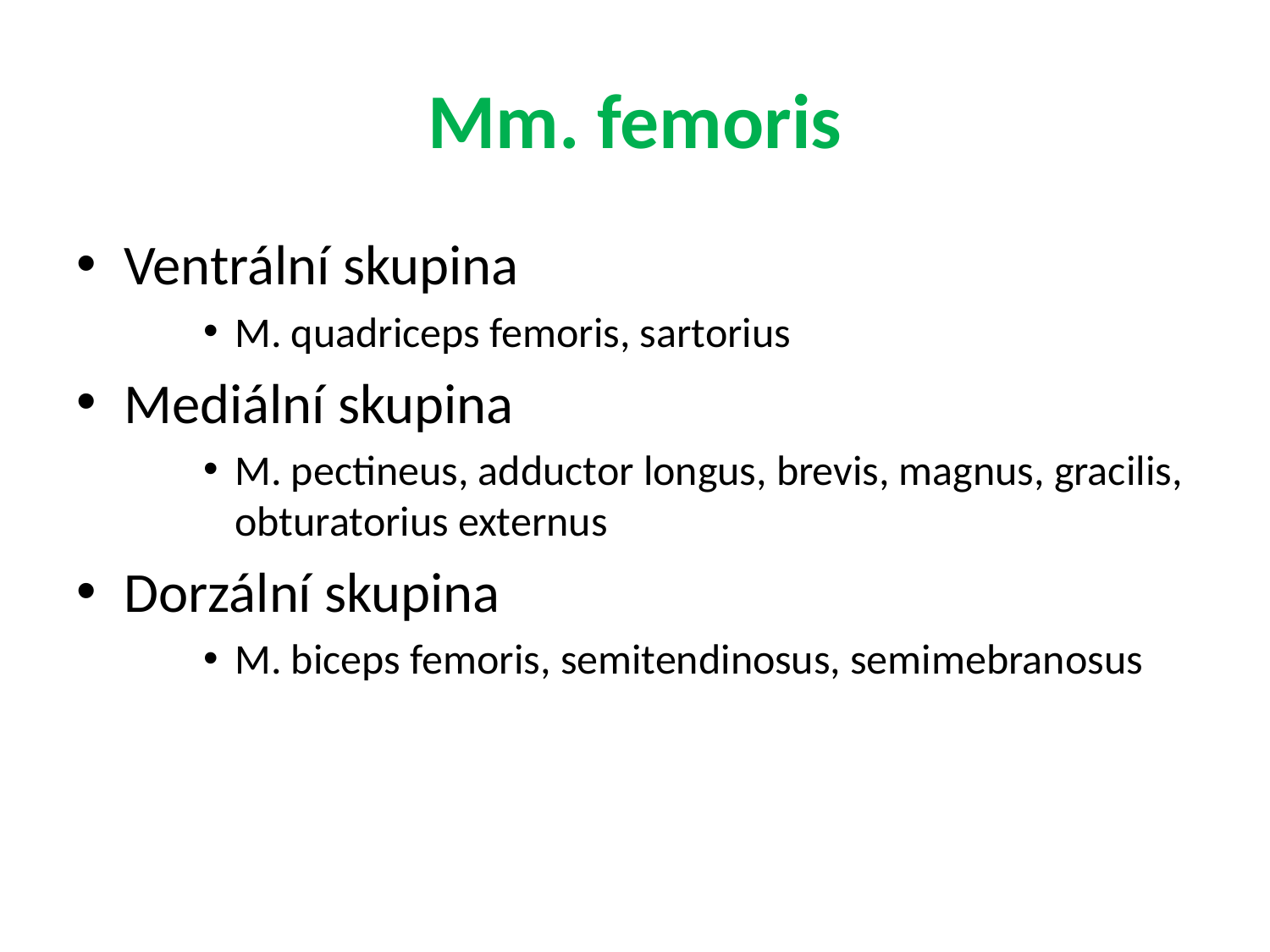

# Mm. femoris
Ventrální skupina
M. quadriceps femoris, sartorius
Mediální skupina
M. pectineus, adductor longus, brevis, magnus, gracilis, obturatorius externus
Dorzální skupina
M. biceps femoris, semitendinosus, semimebranosus